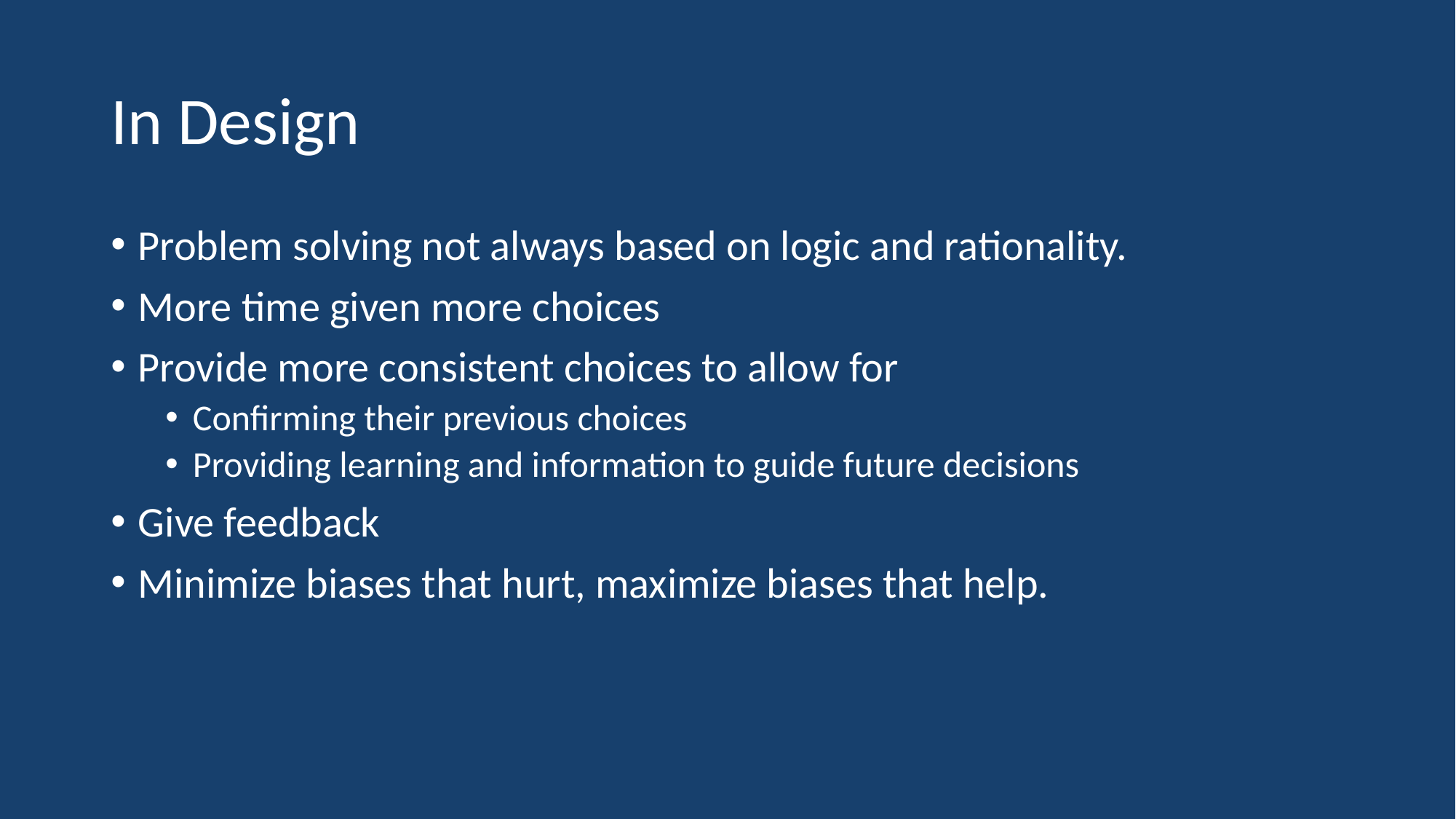

# In Design
Problem solving not always based on logic and rationality.
More time given more choices
Provide more consistent choices to allow for
Confirming their previous choices
Providing learning and information to guide future decisions
Give feedback
Minimize biases that hurt, maximize biases that help.